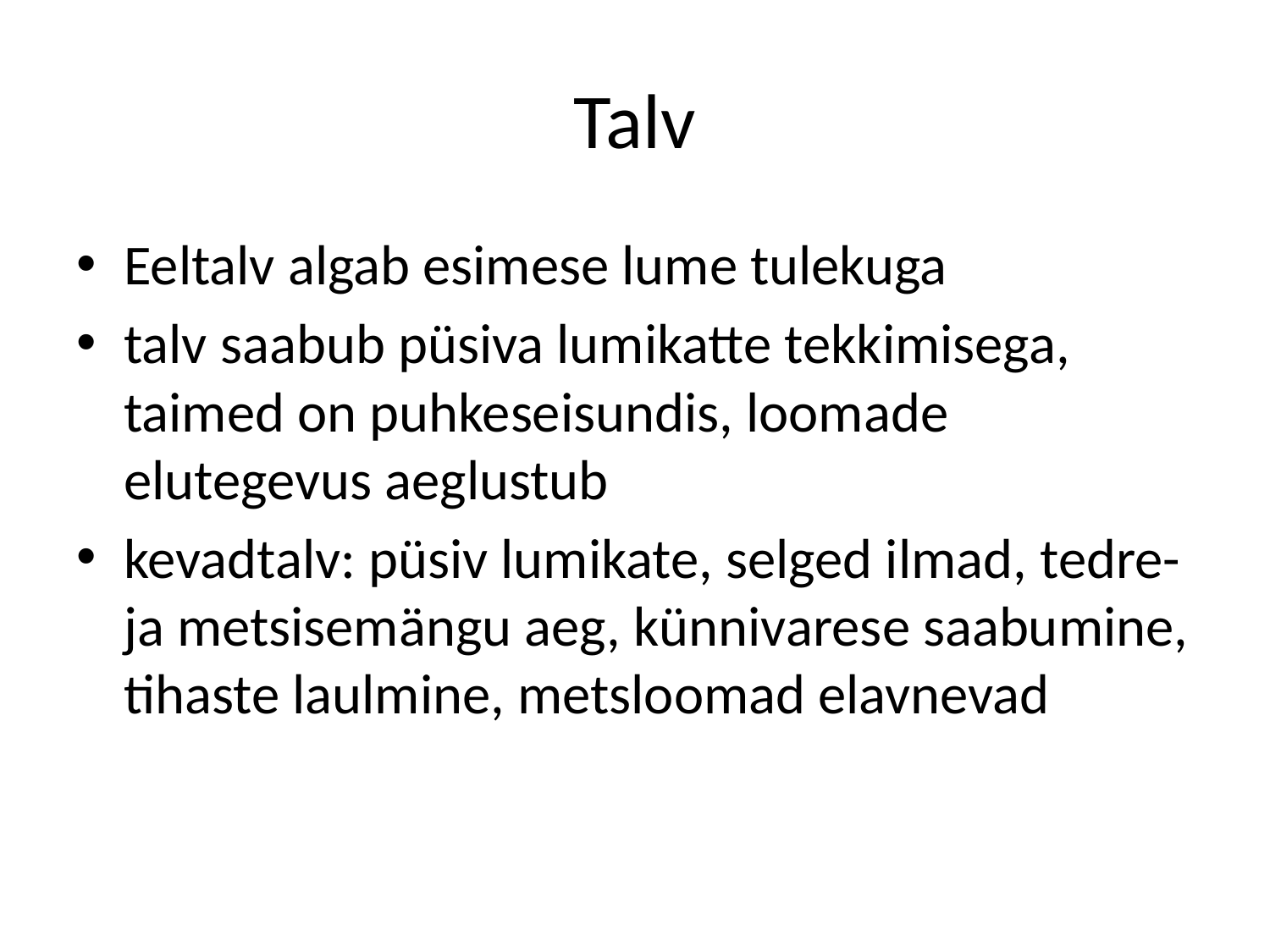

# Talv
Eeltalv algab esimese lume tulekuga
talv saabub püsiva lumikatte tekkimisega, taimed on puhkeseisundis, loomade elutegevus aeglustub
kevadtalv: püsiv lumikate, selged ilmad, tedre- ja metsisemängu aeg, künnivarese saabumine, tihaste laulmine, metsloomad elavnevad